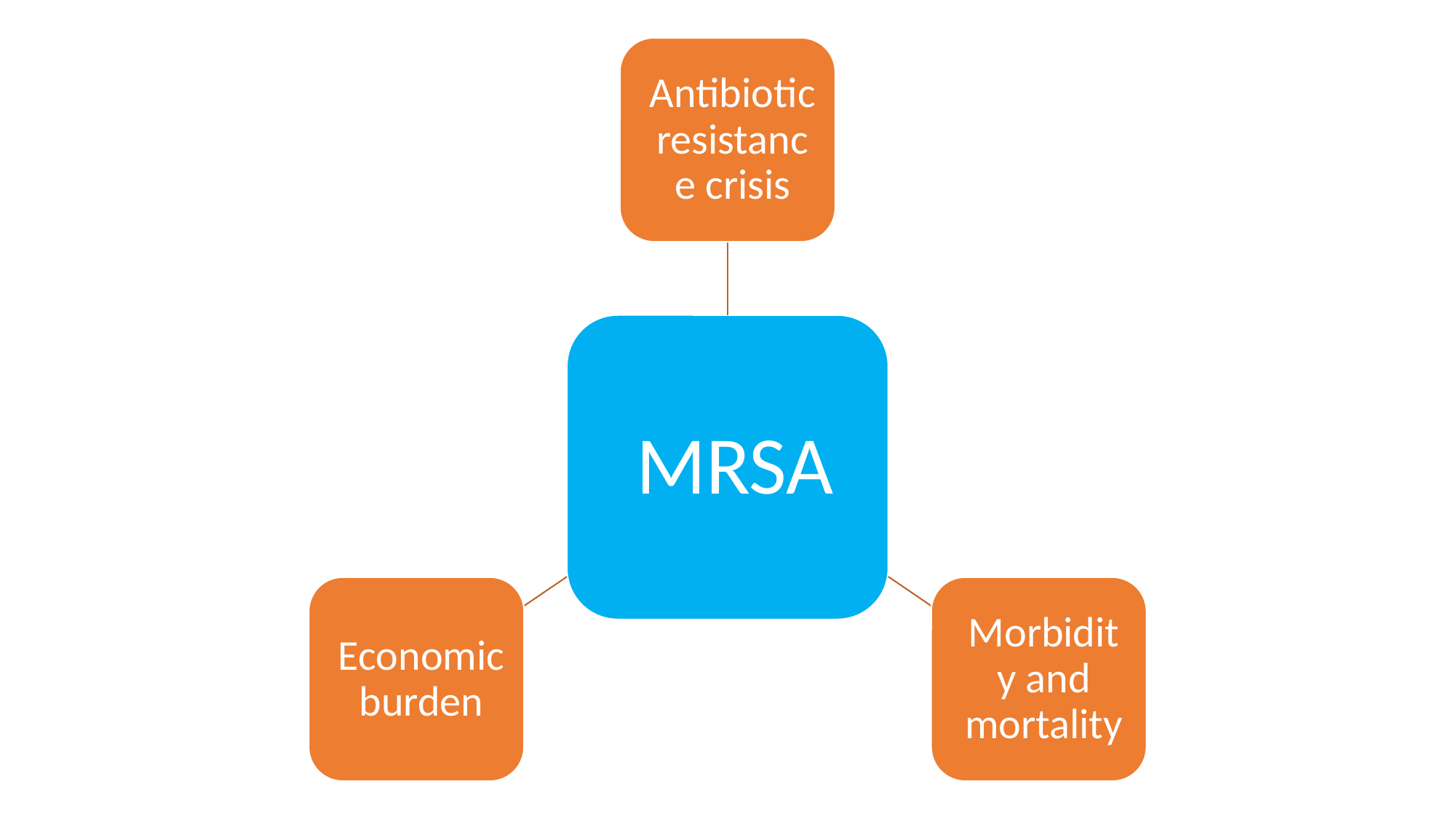

MRSA
Antibiotic resistance crisis
Morbidity and mortality
Economic burden